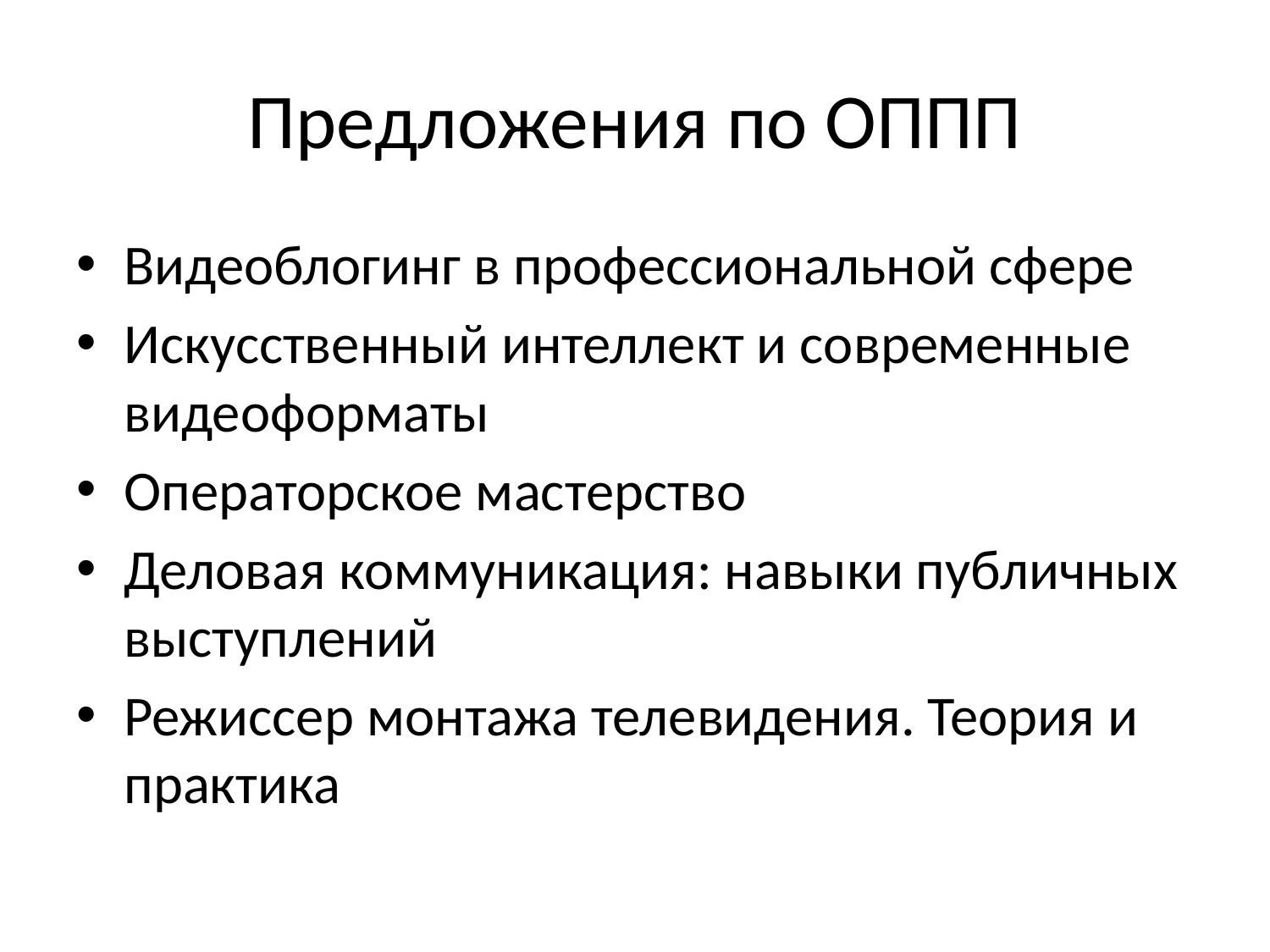

# Предложения по ОППП
Видеоблогинг в профессиональной сфере
Искусственный интеллект и современные видеоформаты
Операторское мастерство
Деловая коммуникация: навыки публичных выступлений
Режиссер монтажа телевидения. Теория и практика